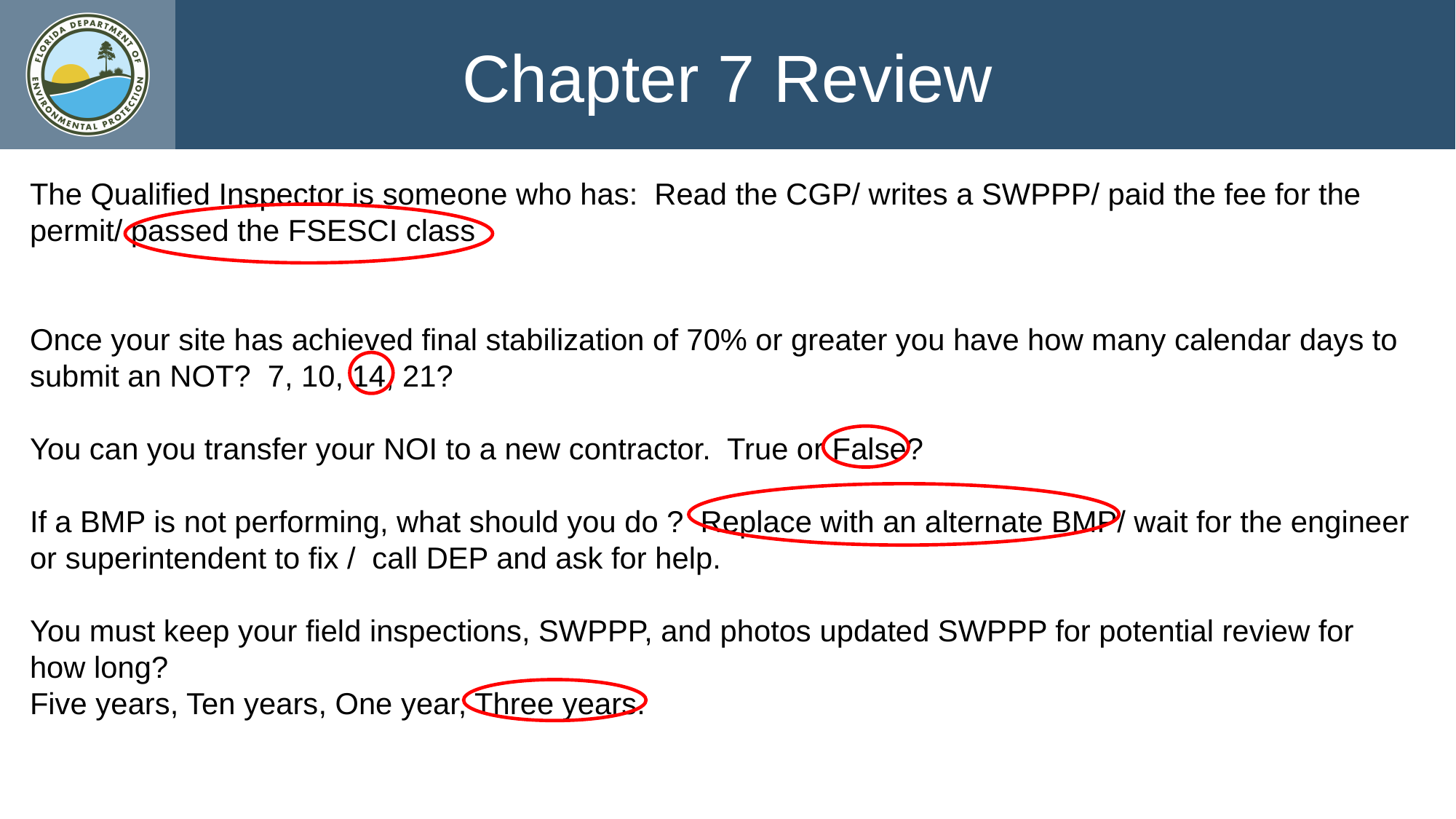

Chapter 7 Review
The Qualified Inspector is someone who has:  Read the CGP/ writes a SWPPP/ paid the fee for the permit/ passed the FSESCI class

Once your site has achieved final stabilization of 70% or greater you have how many calendar days to submit an NOT?  7, 10, 14, 21?

You can you transfer your NOI to a new contractor.  True or False?

If a BMP is not performing, what should you do ?  Replace with an alternate BMP/ wait for the engineer or superintendent to fix /  call DEP and ask for help.

You must keep your field inspections, SWPPP, and photos updated SWPPP for potential review for how long?
Five years, Ten years, One year, Three years.